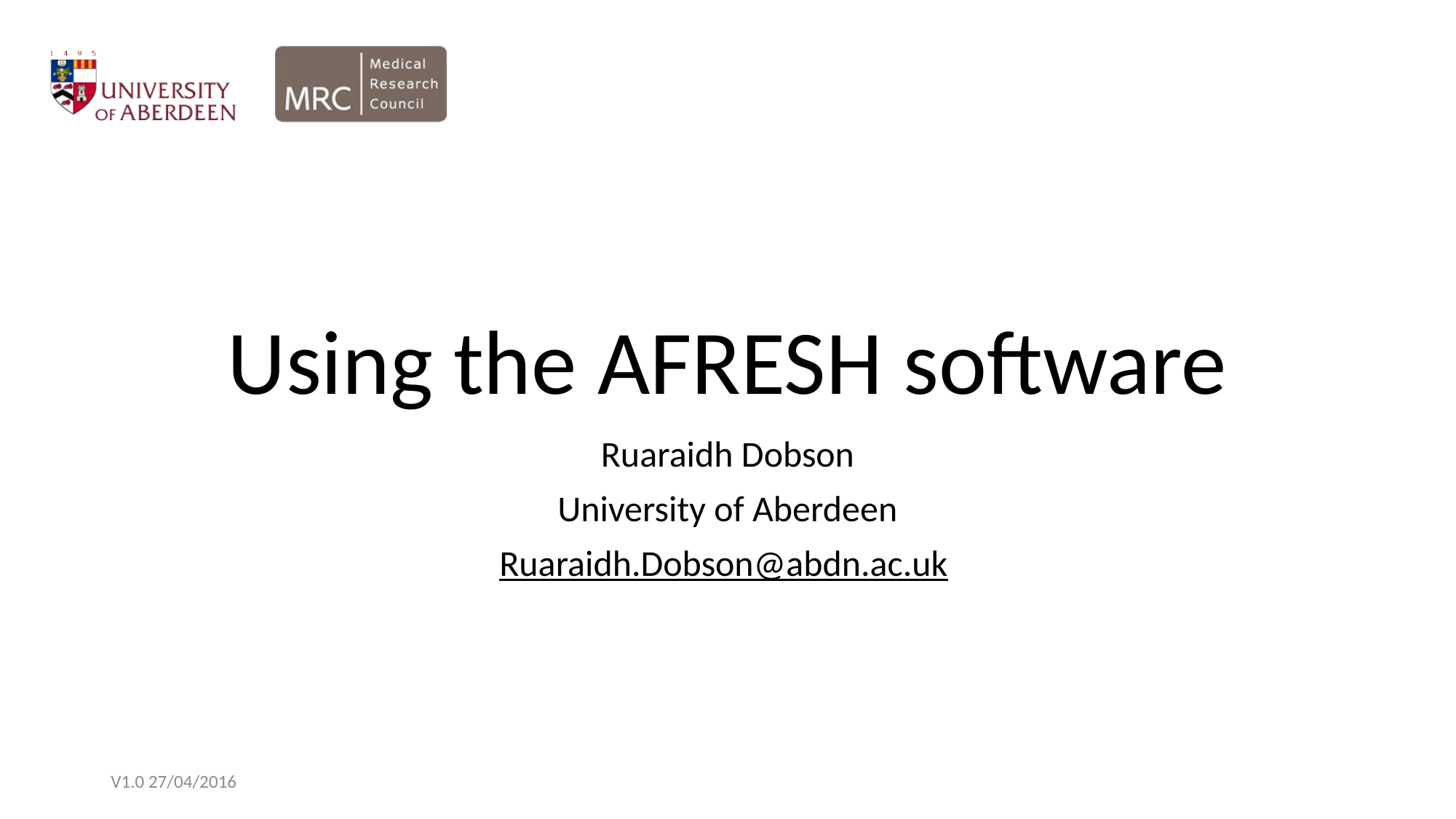

# Using the AFRESH software
Ruaraidh Dobson
University of Aberdeen
Ruaraidh.Dobson@abdn.ac.uk
V1.0 27/04/2016